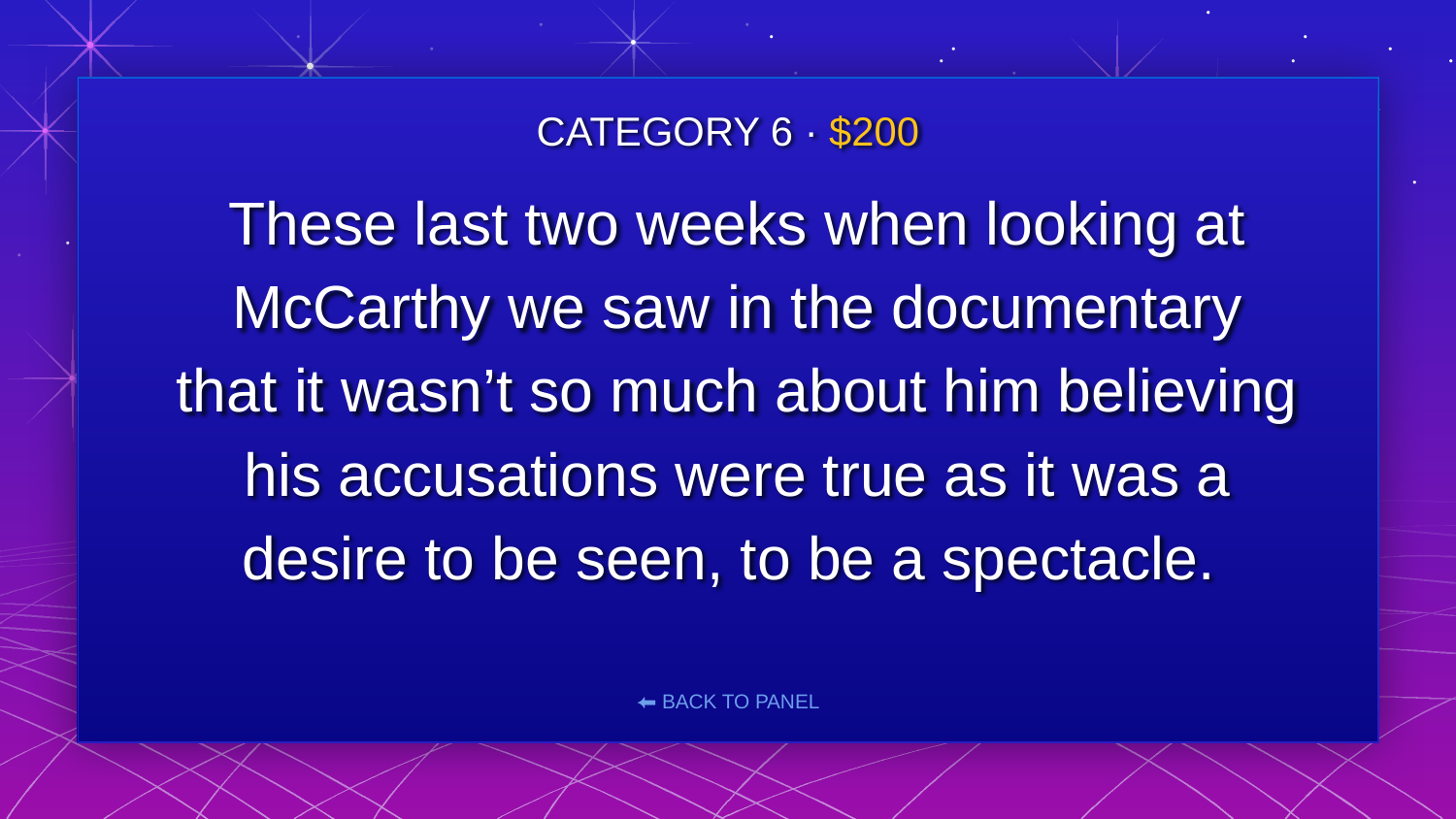

CATEGORY 6 · $200
# These last two weeks when looking at McCarthy we saw in the documentary that it wasn’t so much about him believing his accusations were true as it was a desire to be seen, to be a spectacle.